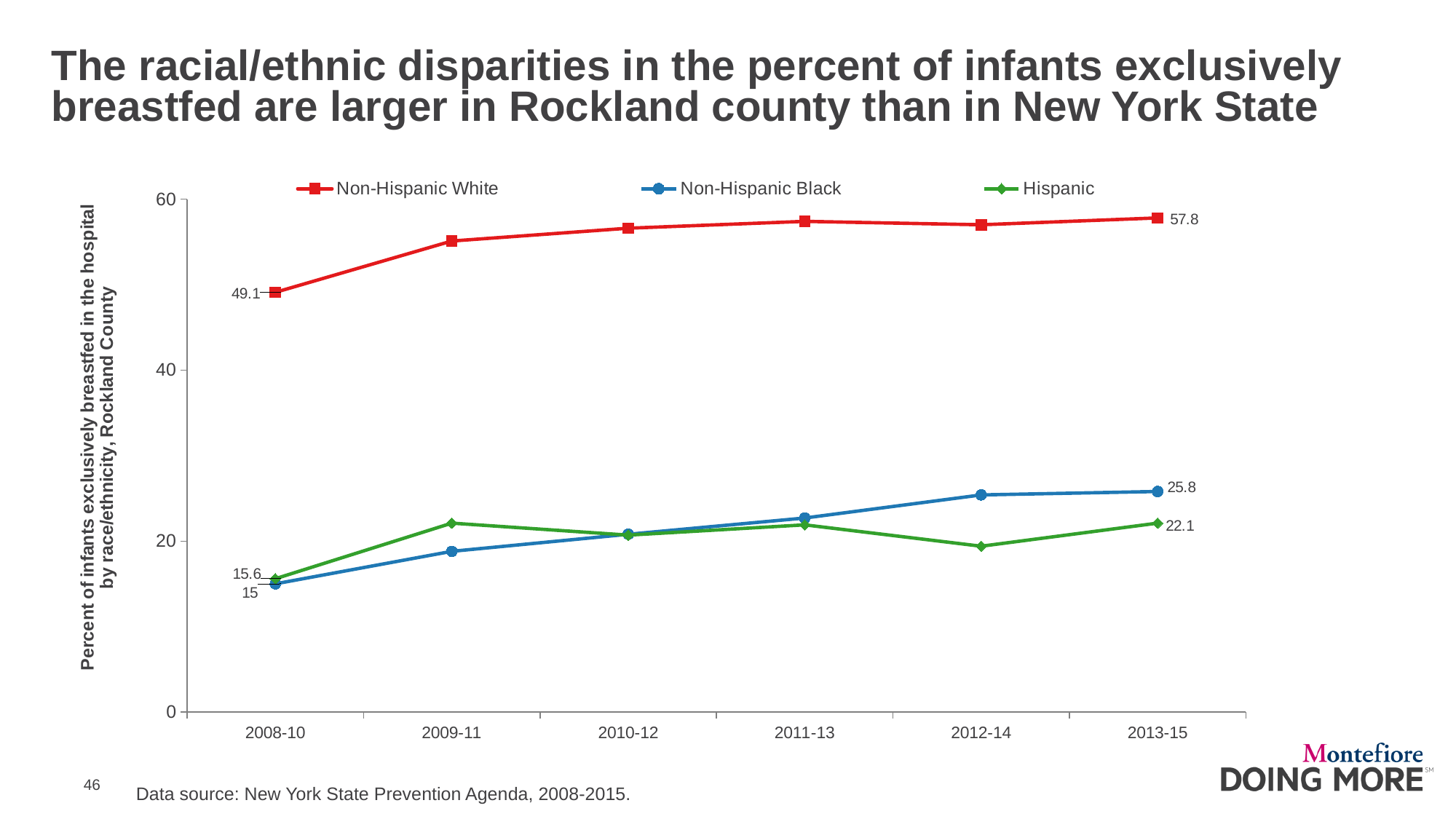

The racial/ethnic disparities in the percent of infants exclusively breastfed are larger in Rockland county than in New York State

### Chart

| Category | Non-Hispanic White | Non-Hispanic Black | Hispanic |
|---|---|---|---|
| 2008-10 | 49.1 | 15.0 | 15.6 |
| 2009-11 | 55.1 | 18.8 | 22.1 |
| 2010-12 | 56.6 | 20.8 | 20.7 |
| 2011-13 | 57.4 | 22.7 | 21.9 |
| 2012-14 | 57.0 | 25.4 | 19.4 |
| 2013-15 | 57.8 | 25.8 | 22.1 |
Data source: New York State Prevention Agenda, 2008-2015.